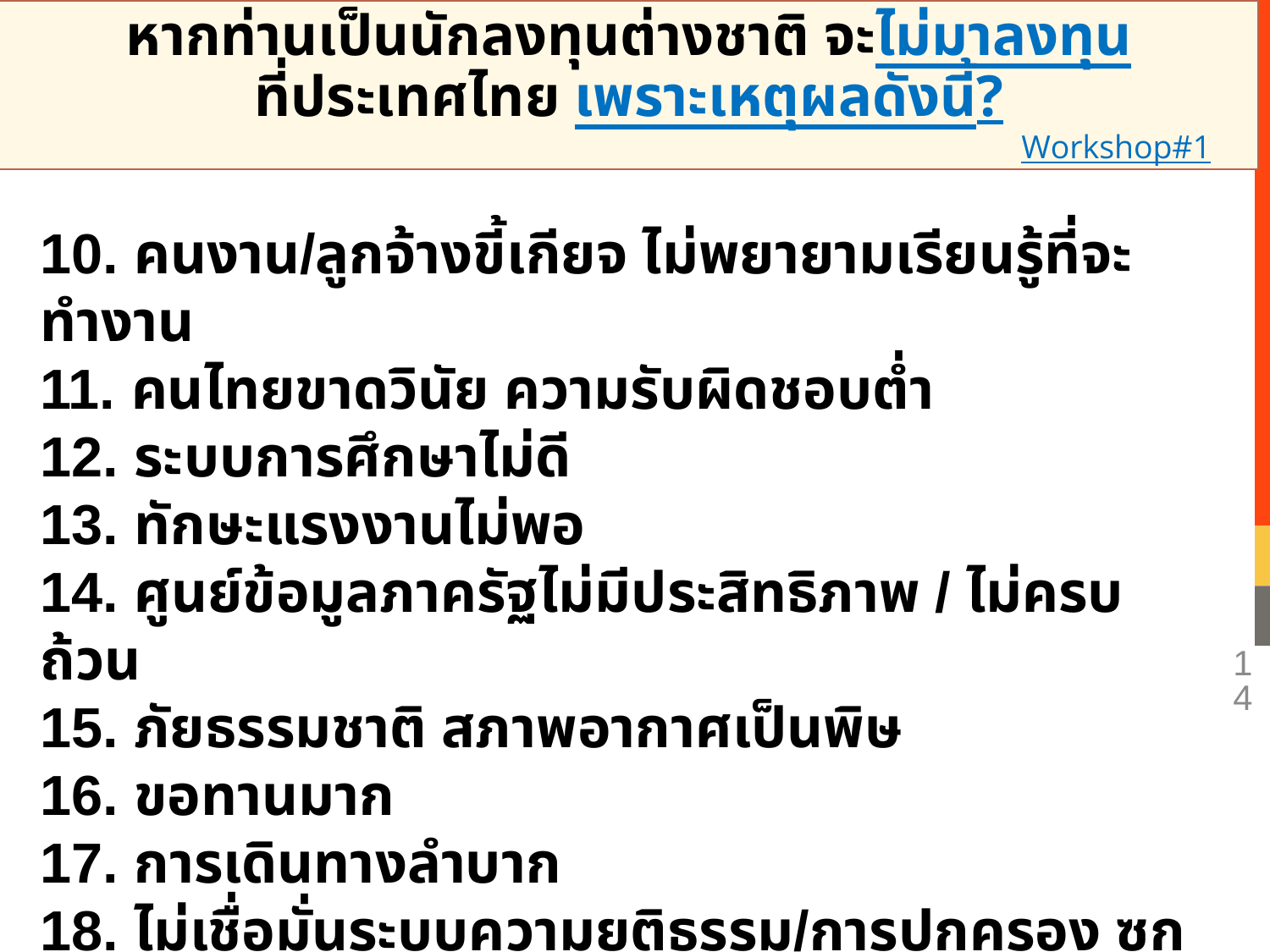

หากท่านเป็นนักลงทุนต่างชาติ จะไม่มาลงทุน
ที่ประเทศไทย เพราะเหตุผลดังนี้?
Workshop#1
10. คนงาน/ลูกจ้างขี้เกียจ ไม่พยายามเรียนรู้ที่จะทำงาน
11. คนไทยขาดวินัย ความรับผิดชอบต่ำ
12. ระบบการศึกษาไม่ดี
13. ทักษะแรงงานไม่พอ
14. ศูนย์ข้อมูลภาครัฐไม่มีประสิทธิภาพ / ไม่ครบถ้วน
15. ภัยธรรมชาติ สภาพอากาศเป็นพิษ
16. ขอทานมาก
17. การเดินทางลำบาก
18. ไม่เชื่อมั่นระบบความยุติธรรม/การปกครอง ซุกใต้พรม

14